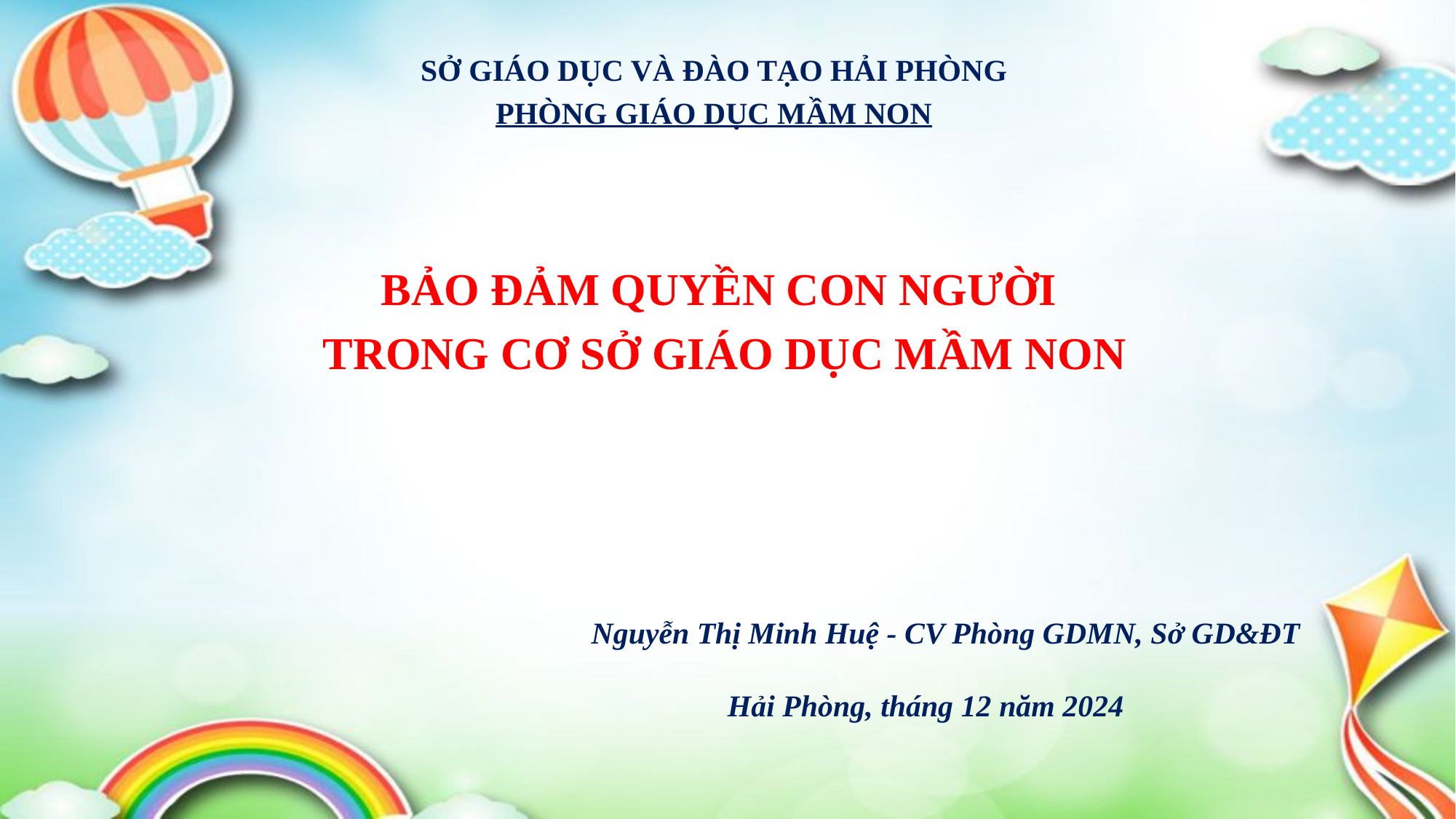

SỞ GIÁO DỤC VÀ ĐÀO TẠO HẢI PHÒNG
PHÒNG GIÁO DỤC MẦM NON
BẢO ĐẢM QUYỀN CON NGƯỜI
TRONG CƠ SỞ GIÁO DỤC MẦM NON

Nguyễn Thị Minh Huệ - CV Phòng GDMN, Sở GD&ĐT

Hải Phòng, tháng 12 năm 2024